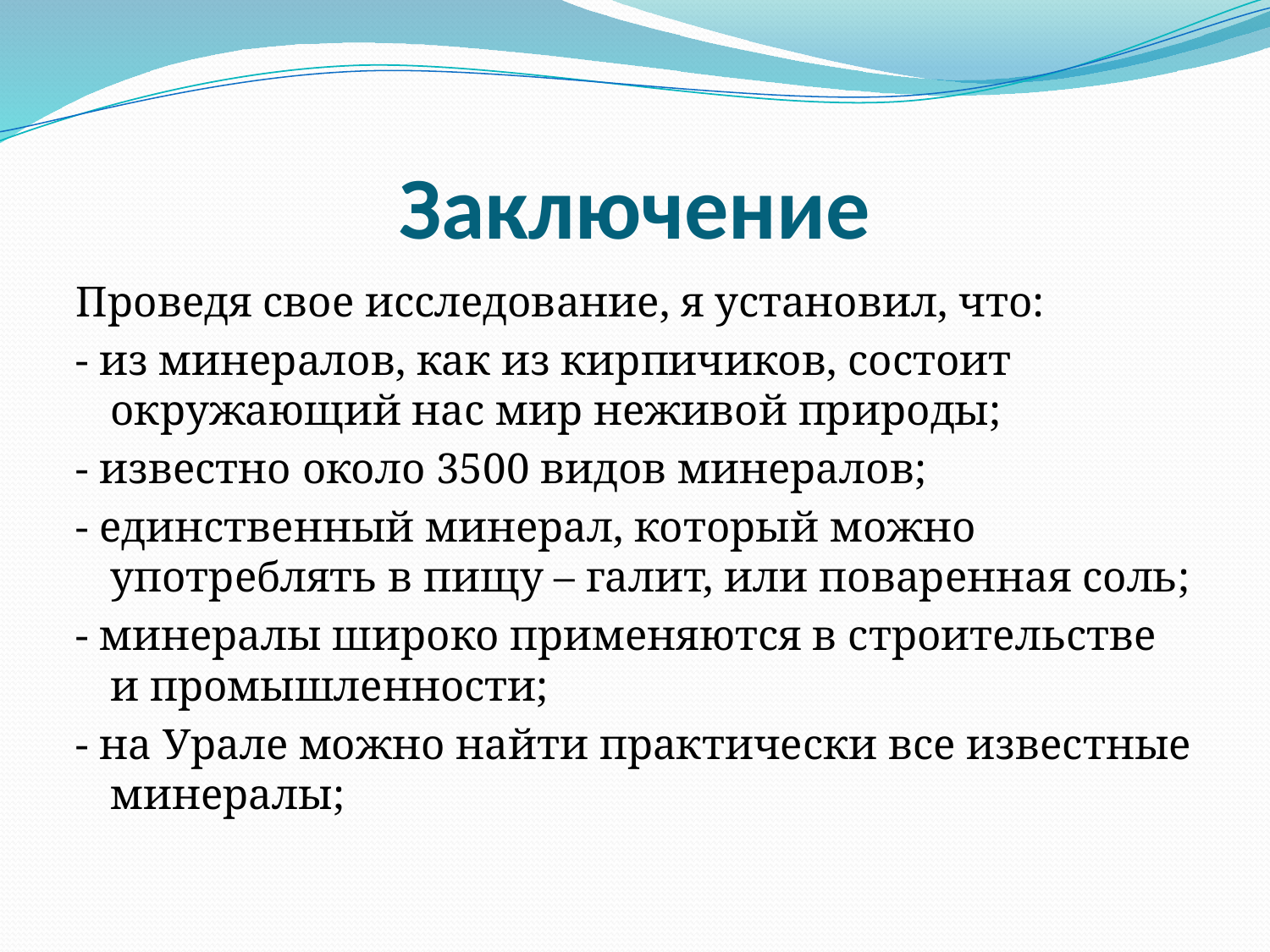

# Заключение
Проведя свое исследование, я установил, что:
- из минералов, как из кирпичиков, состоит окружающий нас мир неживой природы;
- известно около 3500 видов минералов;
- единственный минерал, который можно употреблять в пищу – галит, или поваренная соль;
- минералы широко применяются в строительстве и промышленности;
- на Урале можно найти практически все известные минералы;